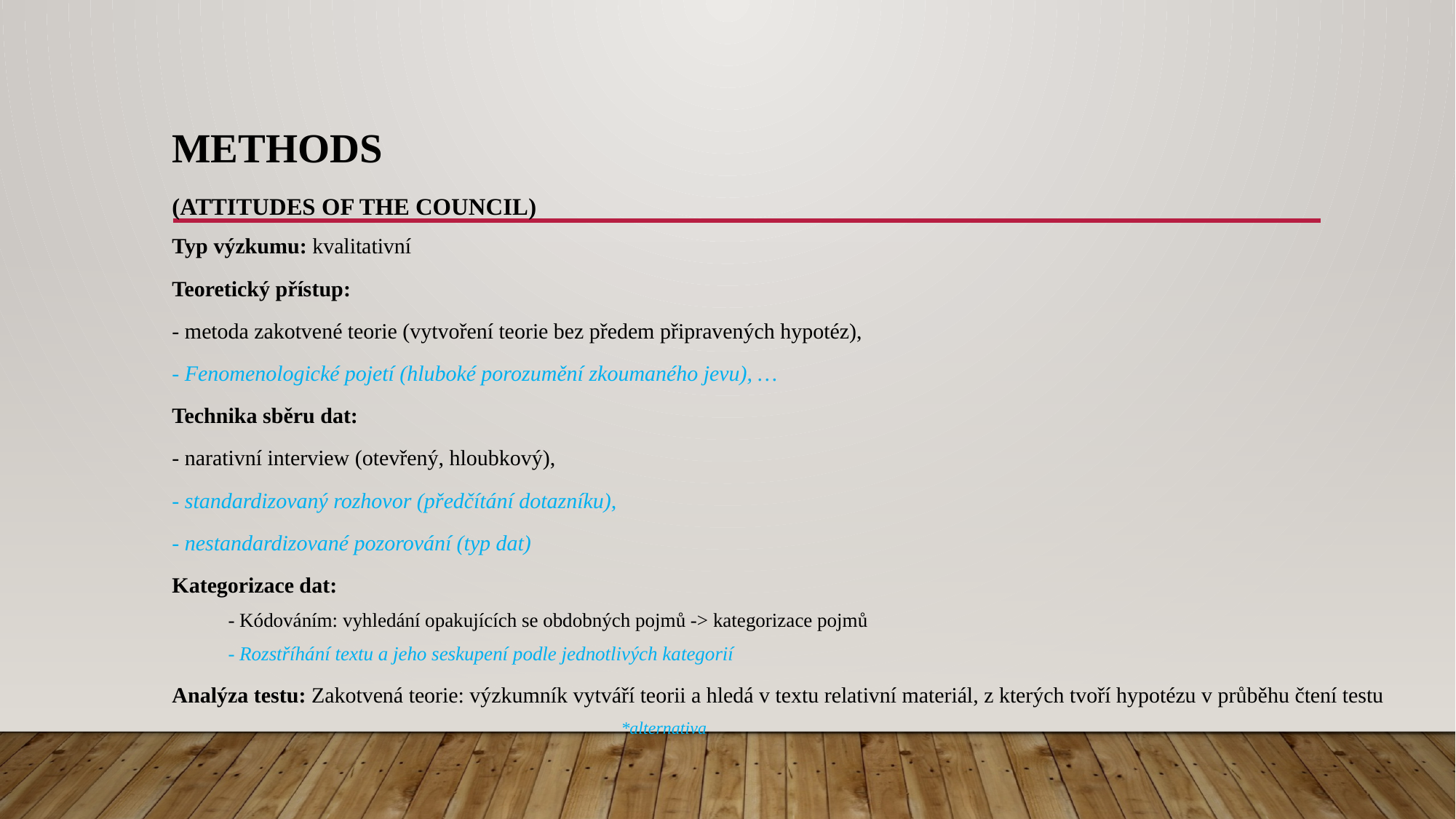

# Methods (attitudes of the council)
Typ výzkumu: kvalitativní
Teoretický přístup:
- metoda zakotvené teorie (vytvoření teorie bez předem připravených hypotéz),
- Fenomenologické pojetí (hluboké porozumění zkoumaného jevu), …
Technika sběru dat:
- narativní interview (otevřený, hloubkový),
- standardizovaný rozhovor (předčítání dotazníku),
- nestandardizované pozorování (typ dat)
Kategorizace dat:
- Kódováním: vyhledání opakujících se obdobných pojmů -> kategorizace pojmů
- Rozstříhání textu a jeho seskupení podle jednotlivých kategorií
Analýza testu: Zakotvená teorie: výzkumník vytváří teorii a hledá v textu relativní materiál, z kterých tvoří hypotézu v průběhu čtení testu
						*alternativa